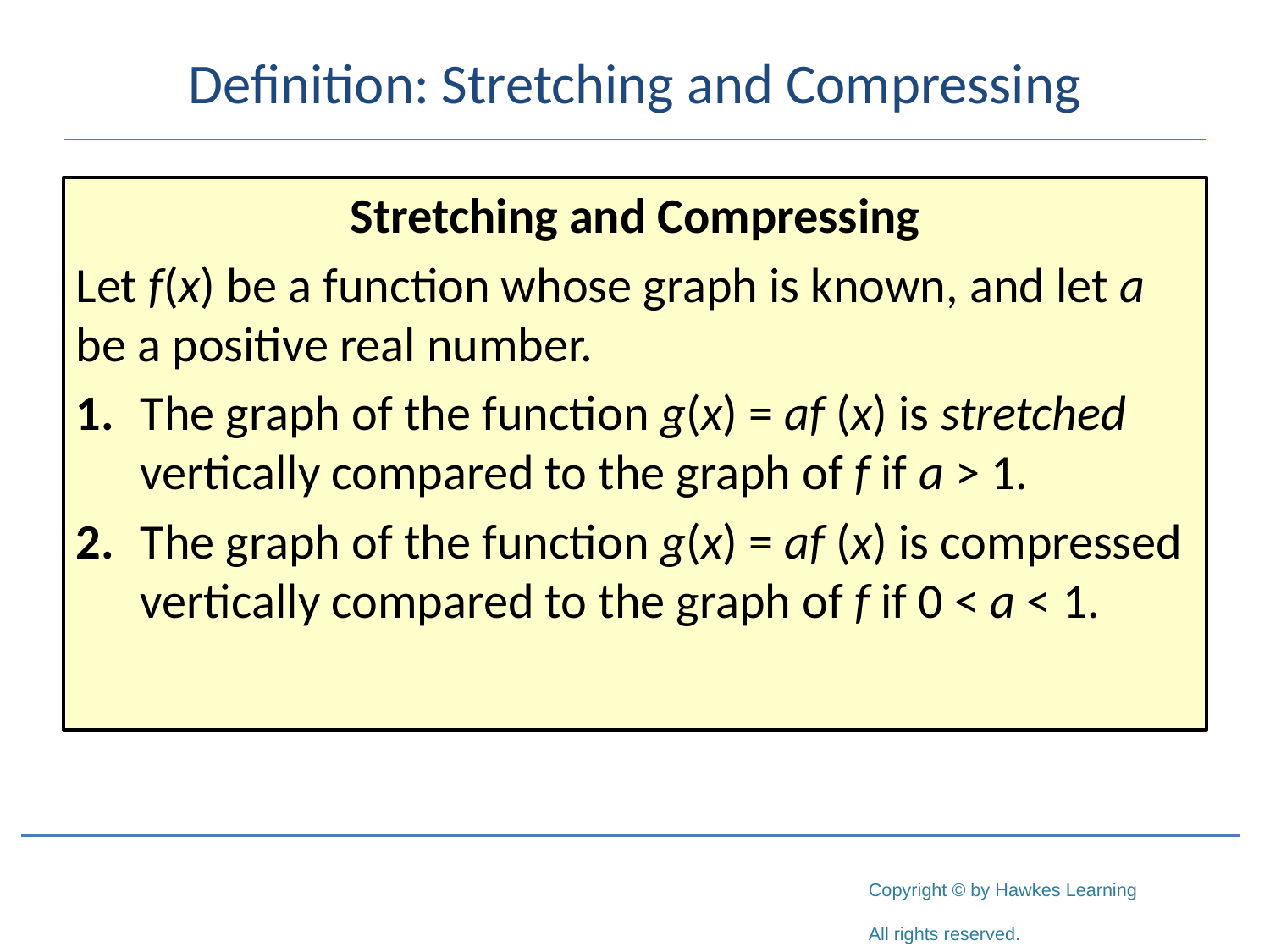

# Definition: Stretching and Compressing
Stretching and Compressing
Let f(x) be a function whose graph is known, and let a be a positive real number.
1.	The graph of the function g(x) = af (x) is stretched vertically compared to the graph of f if a > 1.
2.	The graph of the function g(x) = af (x) is compressed vertically compared to the graph of f if 0 < a < 1.